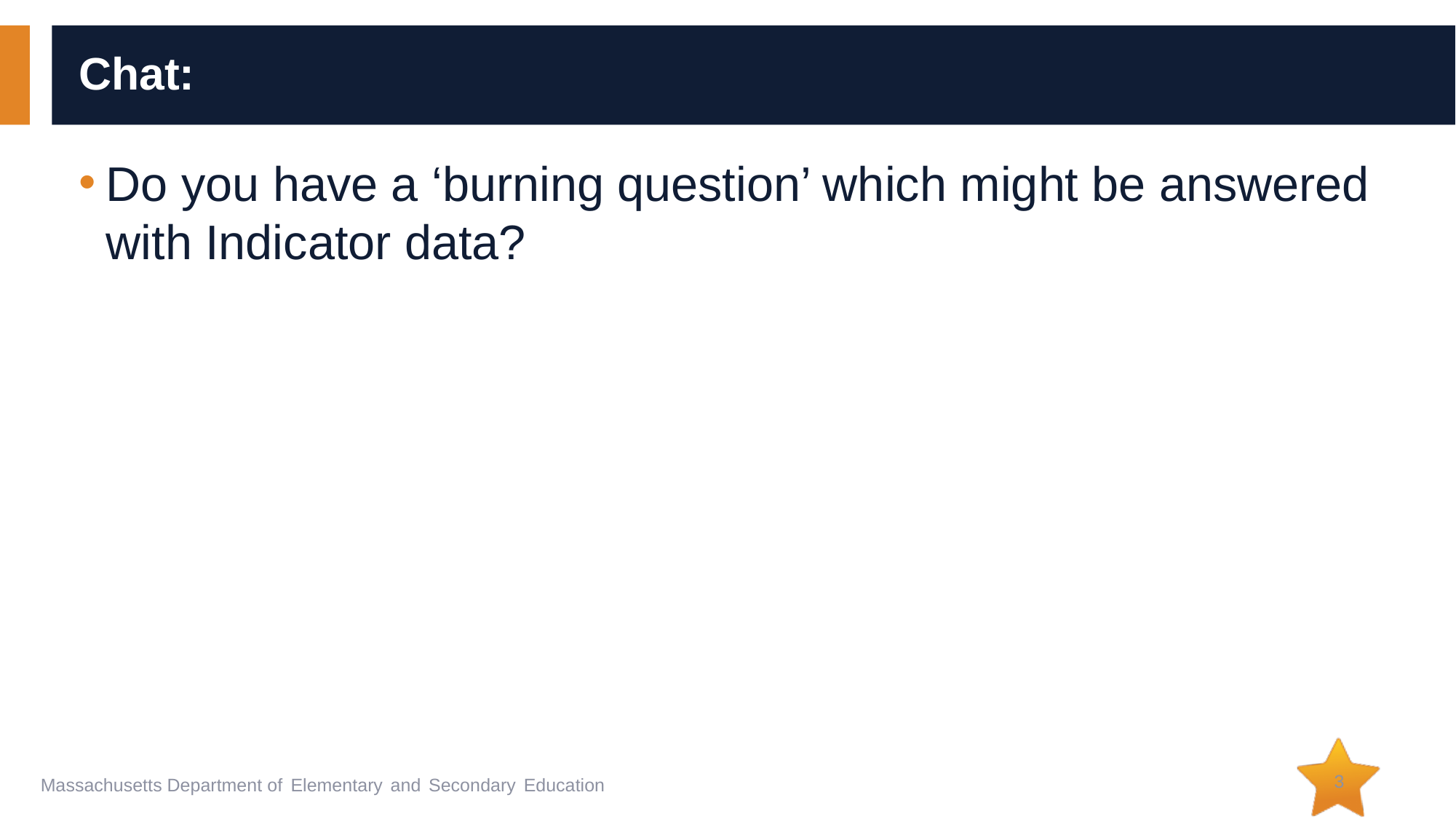

# Chat:
Do you have a ‘burning question’ which might be answered with Indicator data?

3